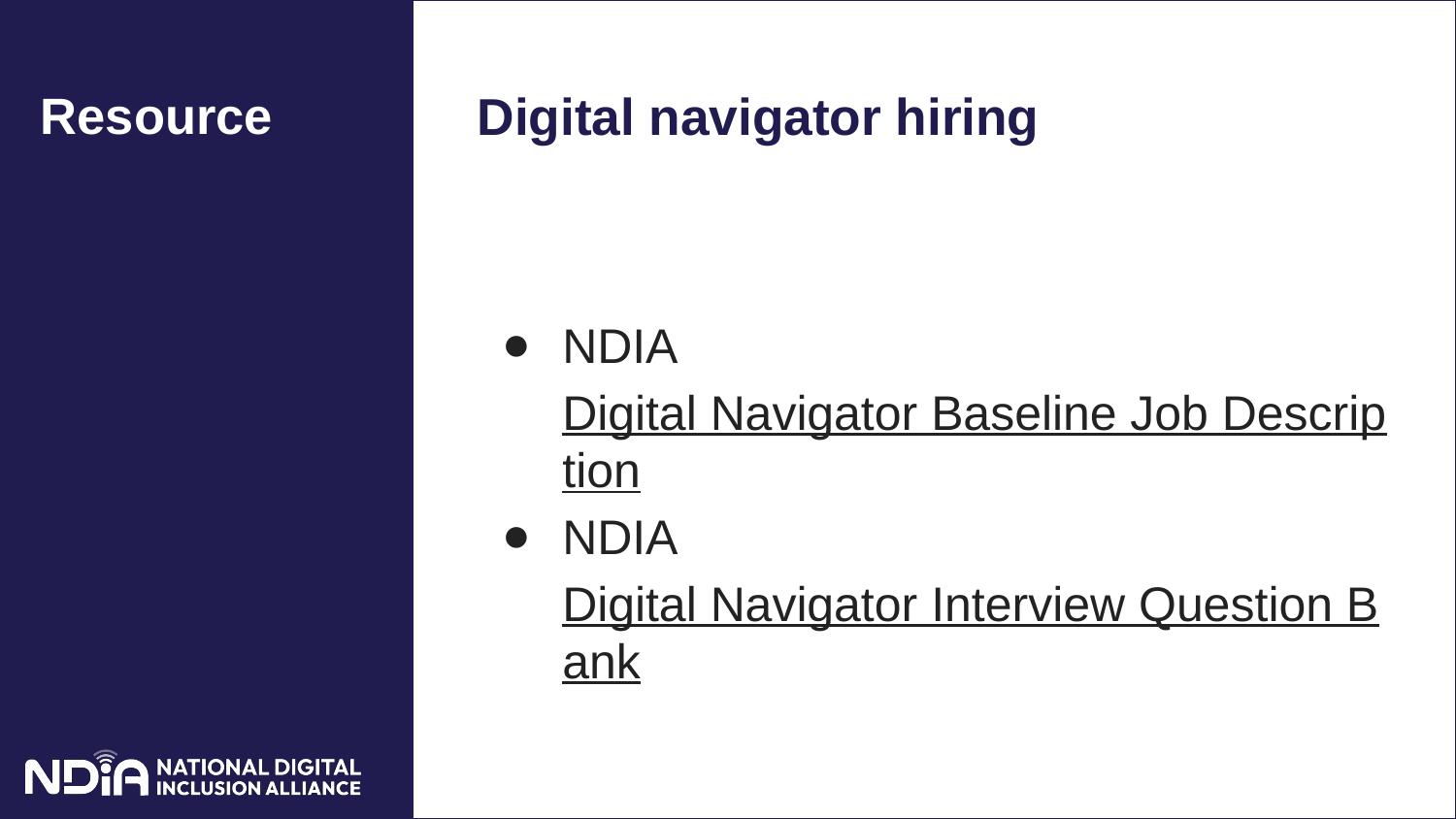

Resource
# Digital navigator hiring
NDIA Digital Navigator Baseline Job Description
NDIA Digital Navigator Interview Question Bank